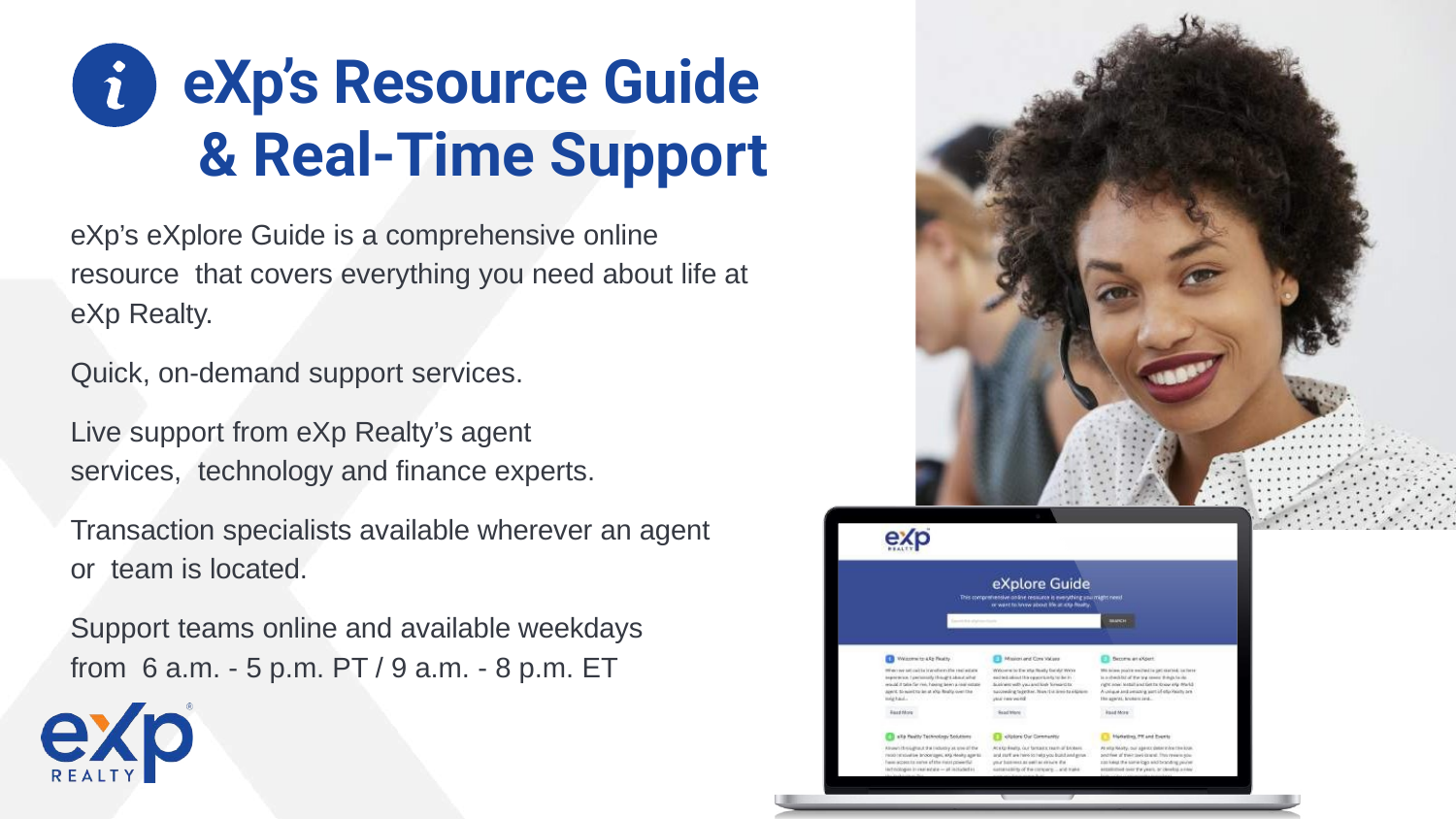

# eXp’s Resource Guide  & Real-Time Support

eXp’s eXplore Guide is a comprehensive online resource  that covers everything you need about life at eXp Realty.
Quick, on-demand support services.
Live support from eXp Realty’s agent services,  technology and ﬁnance experts.
Transaction specialists available wherever an agent or  team is located.
Support teams online and available weekdays from  6 a.m. - 5 p.m. PT / 9 a.m. - 8 p.m. ET